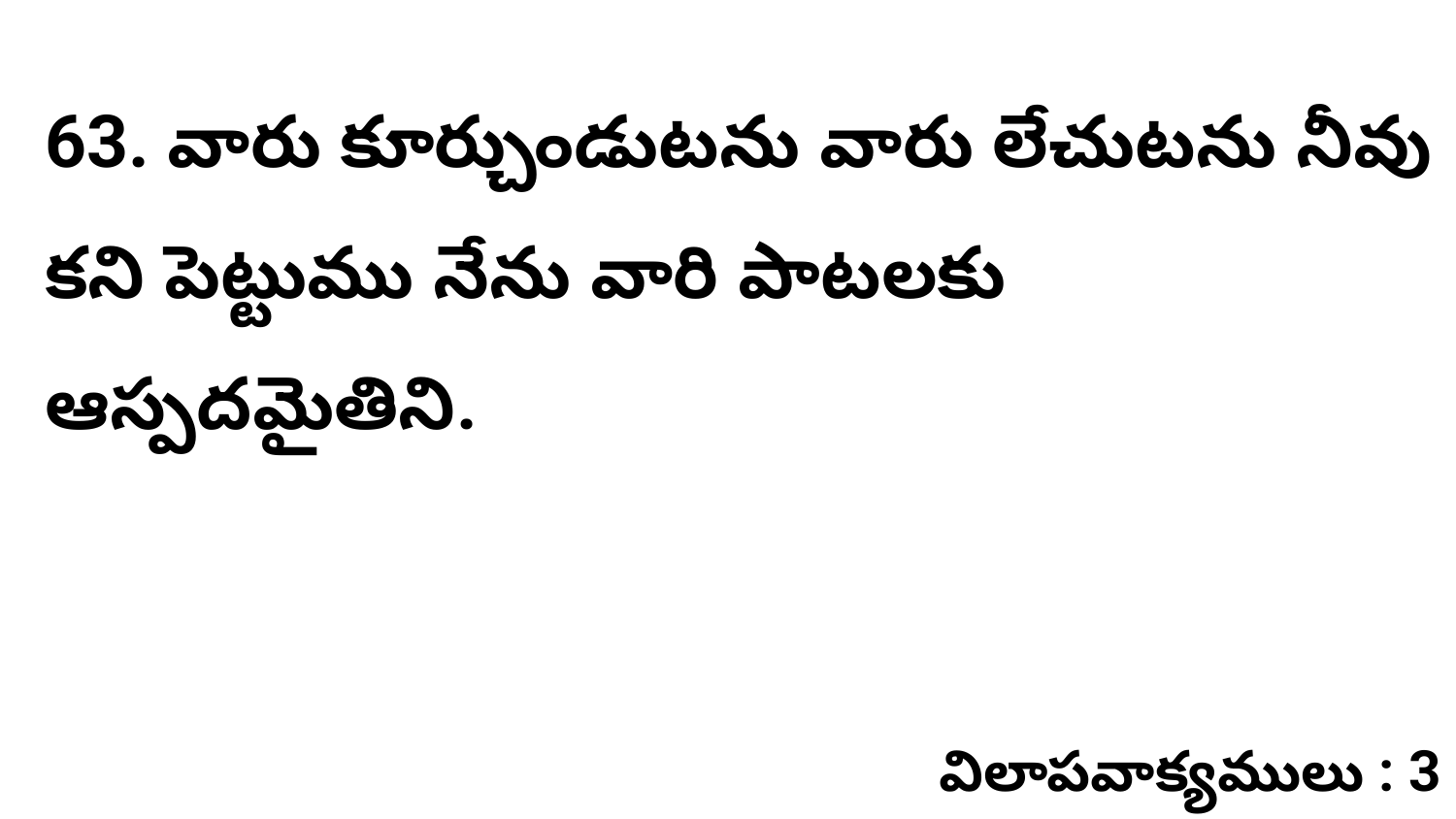

63. వారు కూర్చుండుటను వారు లేచుటను నీవు కని పెట్టుము నేను వారి పాటలకు ఆస్పదమైతిని.
విలాపవాక్యములు : 3